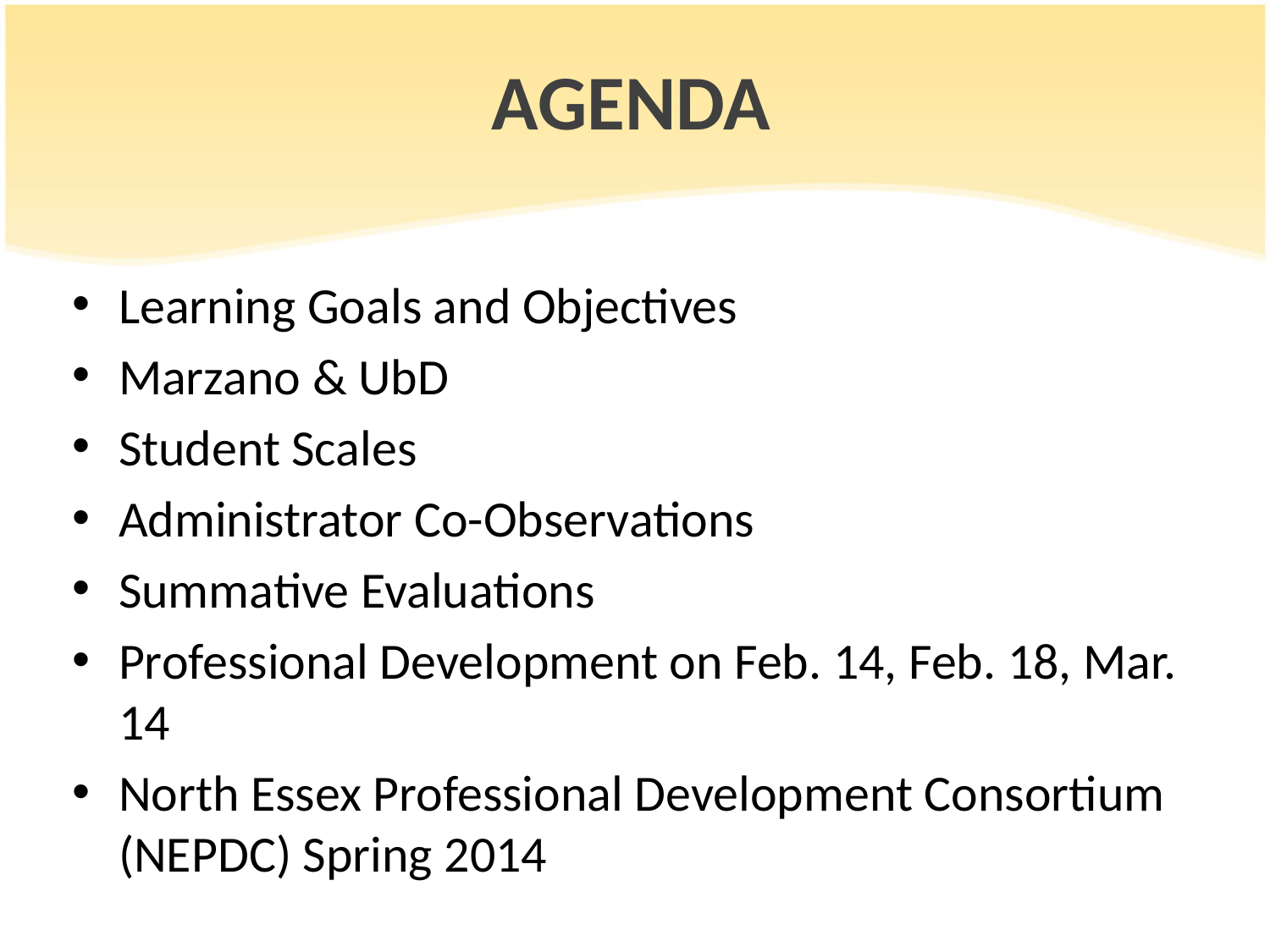

# AGENDA
Learning Goals and Objectives
Marzano & UbD
Student Scales
Administrator Co-Observations
Summative Evaluations
Professional Development on Feb. 14, Feb. 18, Mar. 14
North Essex Professional Development Consortium (NEPDC) Spring 2014